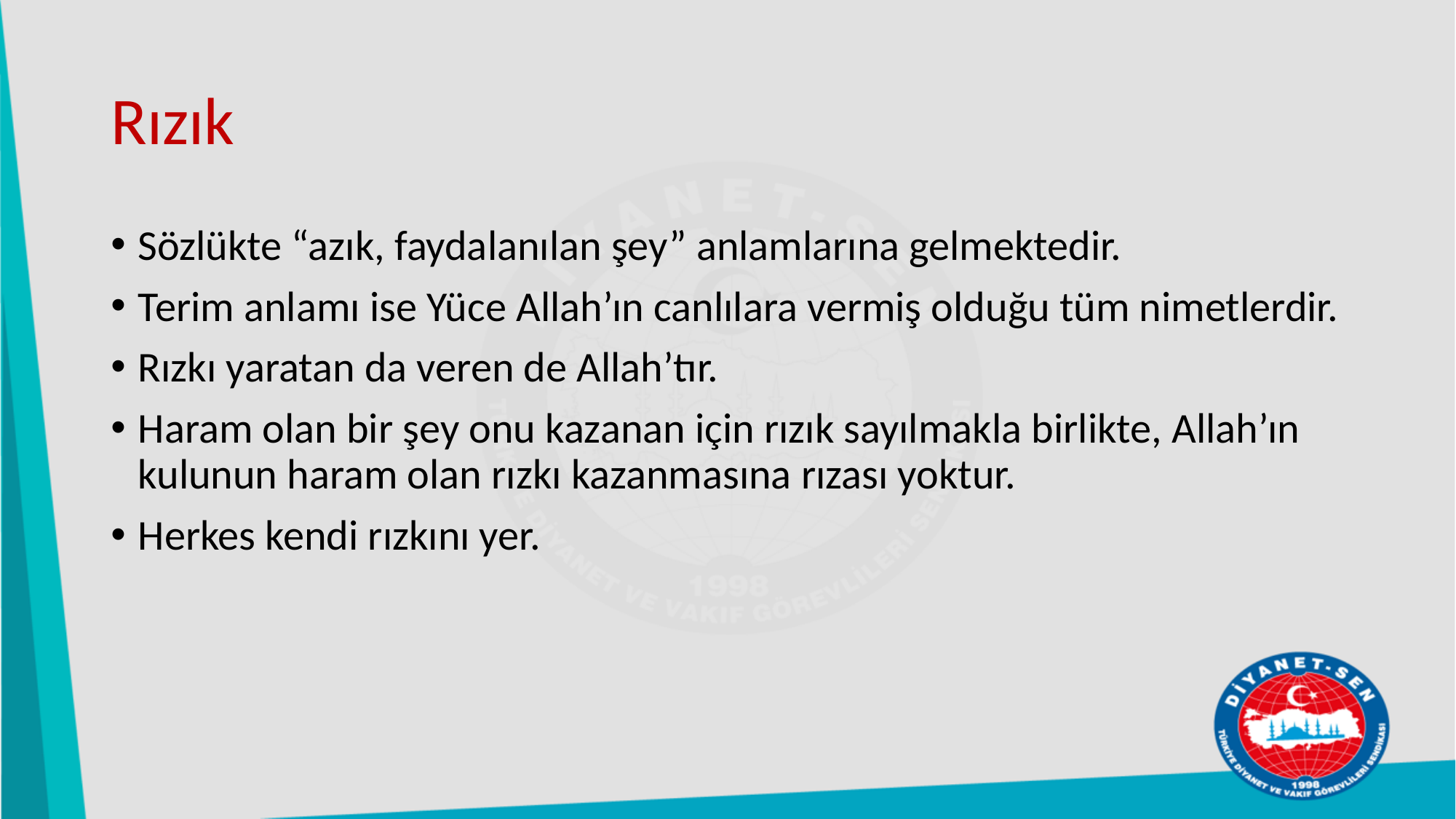

# Rızık
Sözlükte “azık, faydalanılan şey” anlamlarına gelmektedir.
Terim anlamı ise Yüce Allah’ın canlılara vermiş olduğu tüm nimetlerdir.
Rızkı yaratan da veren de Allah’tır.
Haram olan bir şey onu kazanan için rızık sayılmakla birlikte, Allah’ın kulunun haram olan rızkı kazanmasına rızası yoktur.
Herkes kendi rızkını yer.